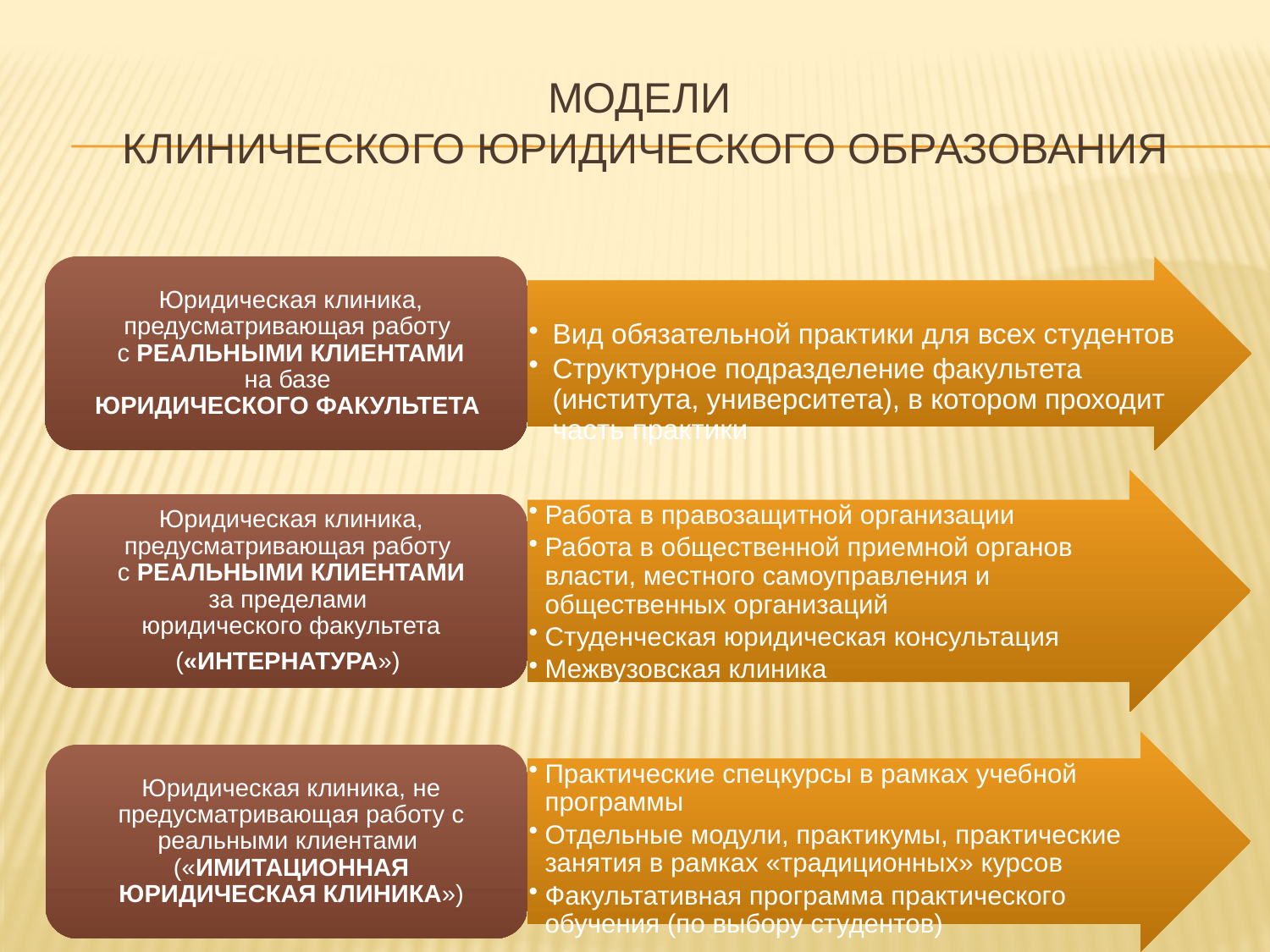

# Модели клинического юридического образования

Вид обязательной практики для всех студентов
Структурное подразделение факультета (института, университета), в котором проходит часть практики
Юридическая клиника, предусматривающая работу
с реальными клиентами
на базе
юридического факультета
Работа в правозащитной организации
Работа в общественной приемной органов власти, местного самоуправления и общественных организаций
Студенческая юридическая консультация
Межвузовская клиника
Юридическая клиника, предусматривающая работу
с реальными клиентами
за пределами
юридического факультета
(«ИНТЕРНАТУРА»)
Практические спецкурсы в рамках учебной программы
Отдельные модули, практикумы, практические занятия в рамках «традиционных» курсов
Факультативная программа практического обучения (по выбору студентов)
Юридическая клиника, не предусматривающая работу с реальными клиентами
(«имитационная юридическая клиника»)